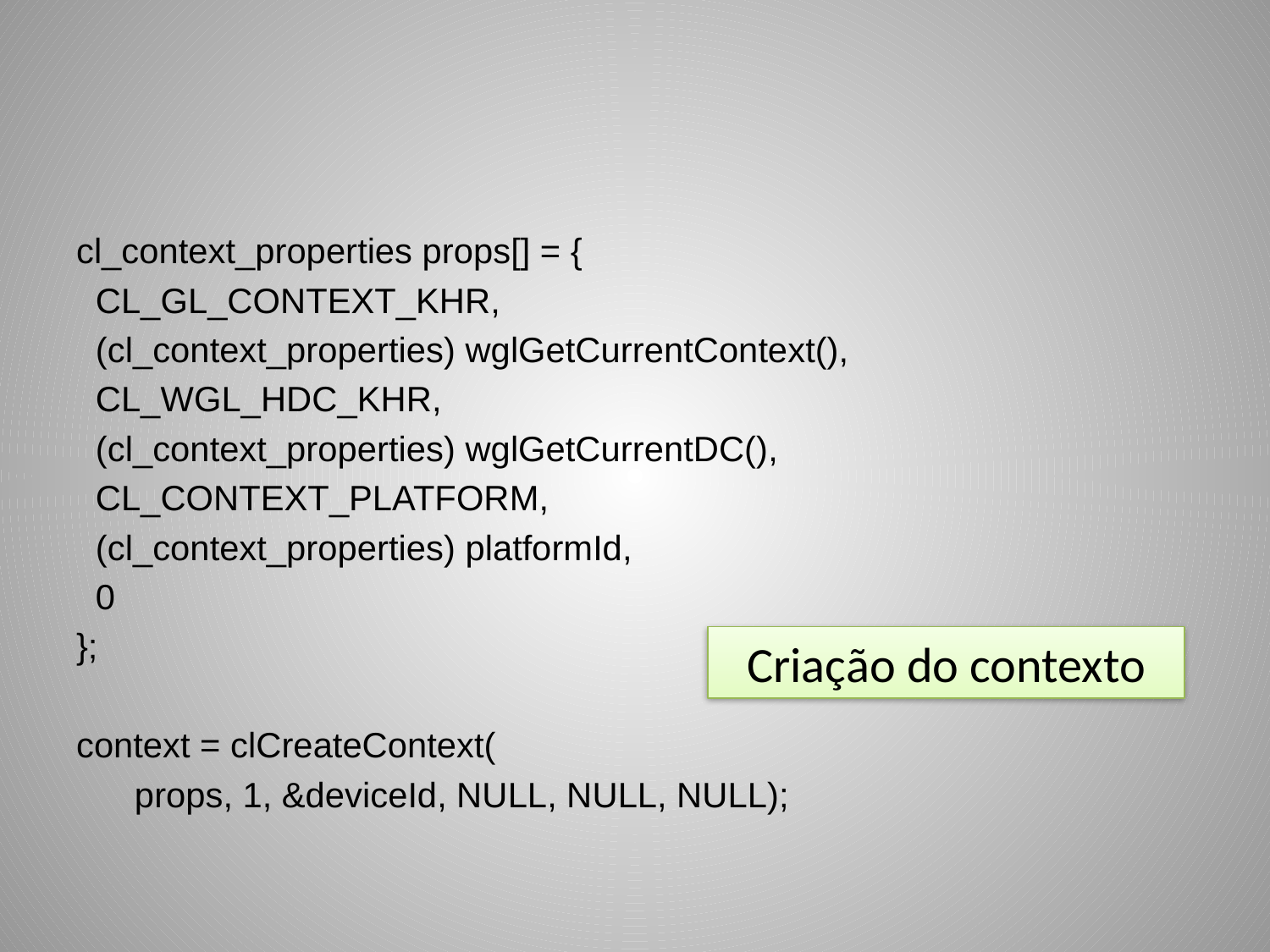

#
cl_context_properties props[] = {
  CL_GL_CONTEXT_KHR,
  (cl_context_properties) wglGetCurrentContext(),
  CL_WGL_HDC_KHR,
  (cl_context_properties) wglGetCurrentDC(),
  CL_CONTEXT_PLATFORM,
  (cl_context_properties) platformId,
  0
};

context = clCreateContext(
      props, 1, &deviceId, NULL, NULL, NULL);
Criação do contexto